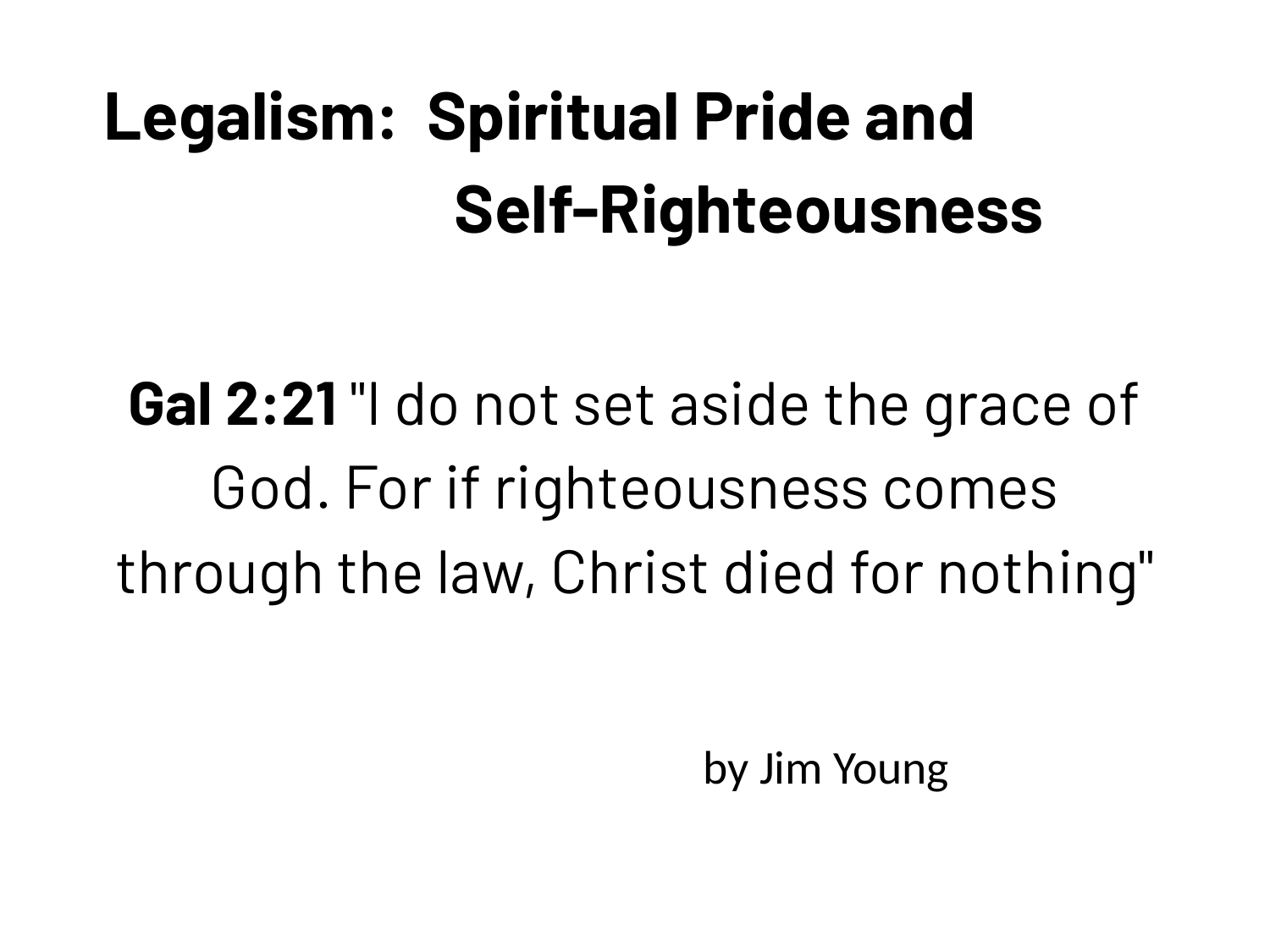

#
Legalism:  Spiritual Pride and                                Self-Righteousness

Gal 2:21 "I do not set aside the grace of God. For if righteousness comes through the law, Christ died for nothing"

                                                         by Jim Young